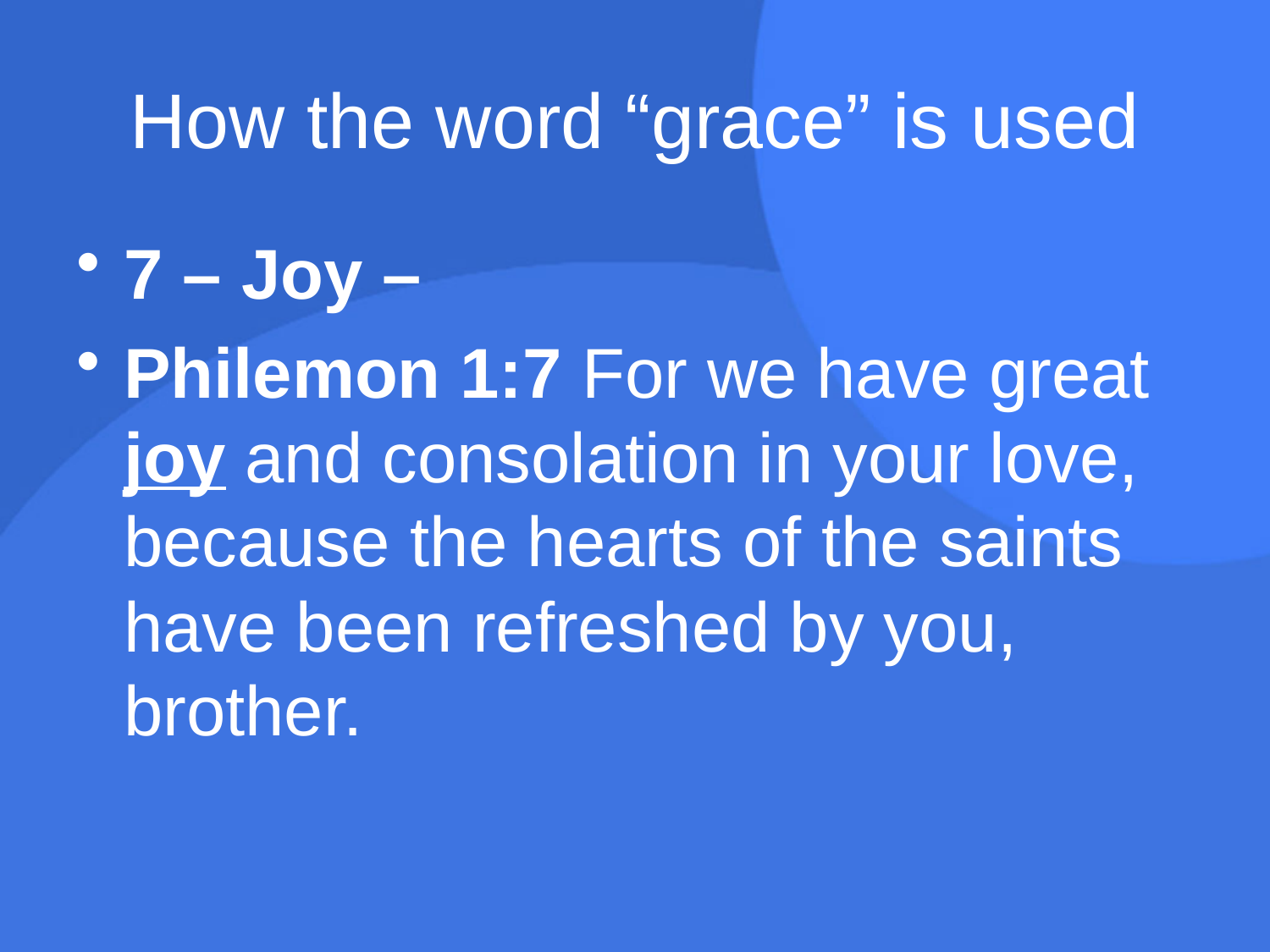

# How the word “grace” is used
7 – Joy –
Philemon 1:7 For we have great joy and consolation in your love, because the hearts of the saints have been refreshed by you, brother.